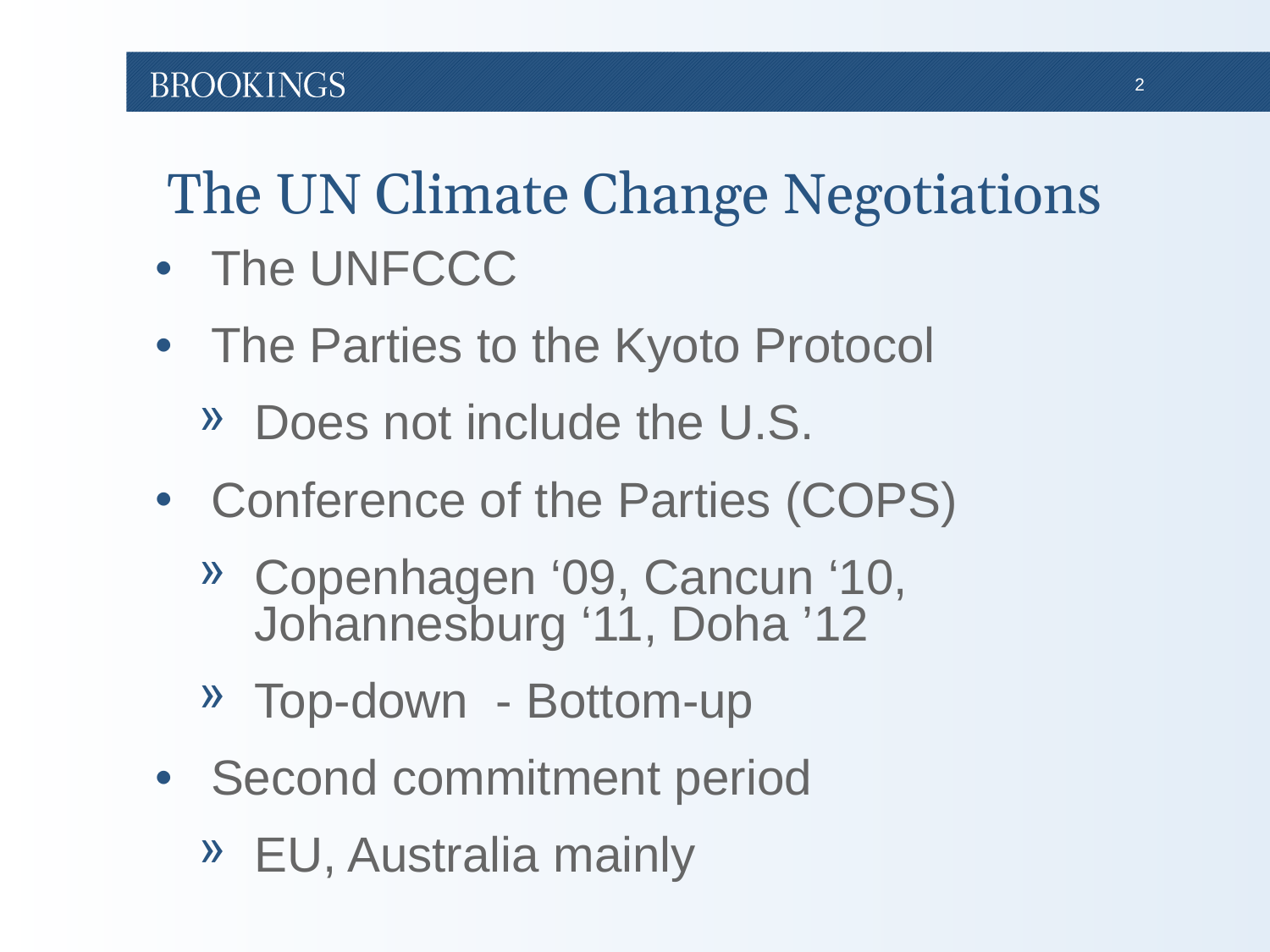

# The UN Climate Change Negotiations
The UNFCCC
The Parties to the Kyoto Protocol
Does not include the U.S.
Conference of the Parties (COPS)
Copenhagen ‘09, Cancun ‘10, Johannesburg ‘11, Doha ’12
Top-down  - Bottom-up
Second commitment period
EU, Australia mainly